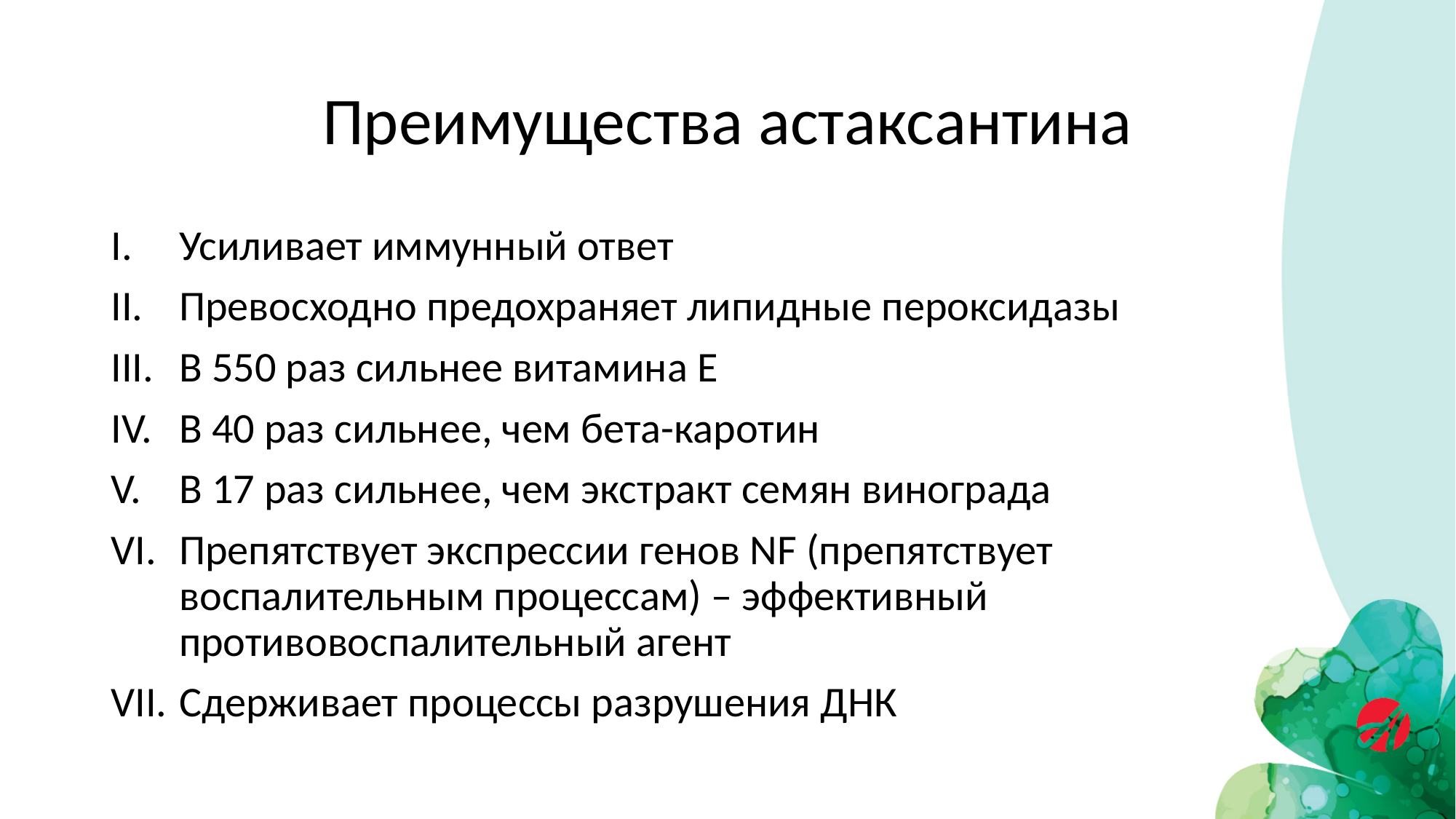

# Преимущества астаксантина
Усиливает иммунный ответ
Превосходно предохраняет липидные пероксидазы
В 550 раз сильнее витамина Е
В 40 раз сильнее, чем бета-каротин
В 17 раз сильнее, чем экстракт семян винограда
Препятствует экспрессии генов NF (препятствует воспалительным процессам) – эффективный противовоспалительный агент
Сдерживает процессы разрушения ДНК